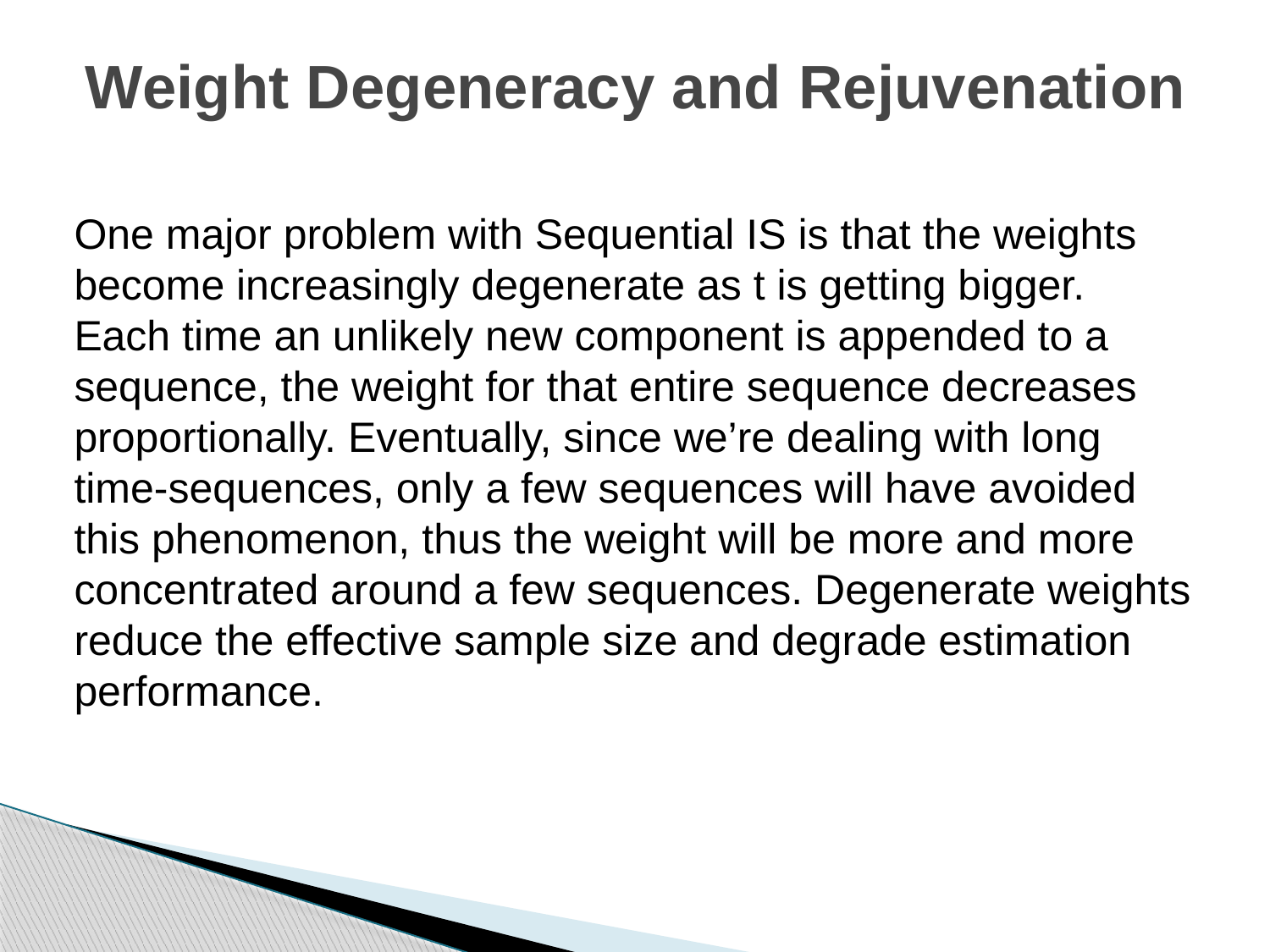

# Weight Degeneracy and Rejuvenation
One major problem with Sequential IS is that the weights become increasingly degenerate as t is getting bigger. Each time an unlikely new component is appended to a sequence, the weight for that entire sequence decreases proportionally. Eventually, since we’re dealing with long time-sequences, only a few sequences will have avoided this phenomenon, thus the weight will be more and more concentrated around a few sequences. Degenerate weights reduce the effective sample size and degrade estimation performance.